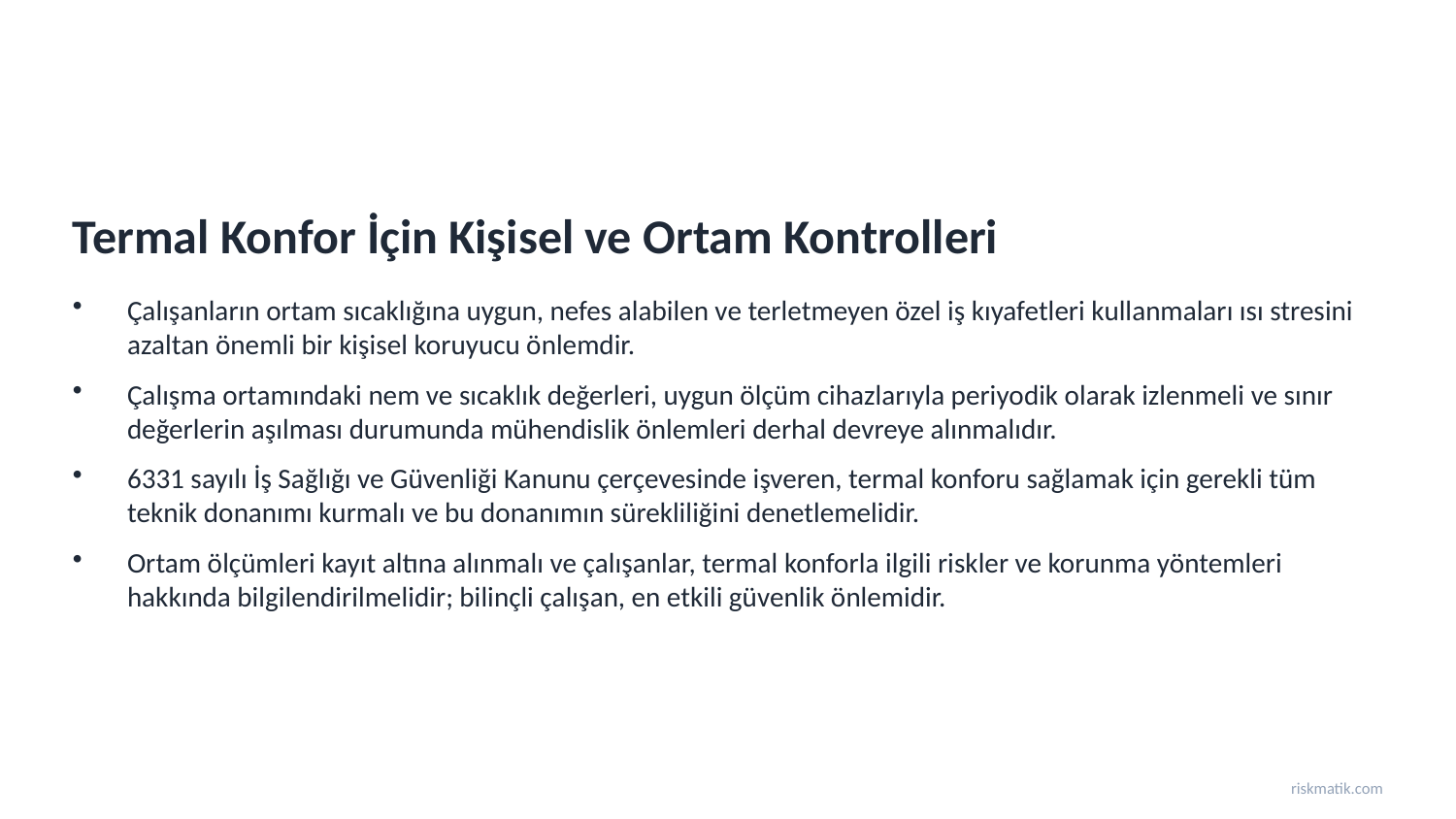

Termal Konfor İçin Kişisel ve Ortam Kontrolleri
Çalışanların ortam sıcaklığına uygun, nefes alabilen ve terletmeyen özel iş kıyafetleri kullanmaları ısı stresini azaltan önemli bir kişisel koruyucu önlemdir.
Çalışma ortamındaki nem ve sıcaklık değerleri, uygun ölçüm cihazlarıyla periyodik olarak izlenmeli ve sınır değerlerin aşılması durumunda mühendislik önlemleri derhal devreye alınmalıdır.
6331 sayılı İş Sağlığı ve Güvenliği Kanunu çerçevesinde işveren, termal konforu sağlamak için gerekli tüm teknik donanımı kurmalı ve bu donanımın sürekliliğini denetlemelidir.
Ortam ölçümleri kayıt altına alınmalı ve çalışanlar, termal konforla ilgili riskler ve korunma yöntemleri hakkında bilgilendirilmelidir; bilinçli çalışan, en etkili güvenlik önlemidir.
riskmatik.com